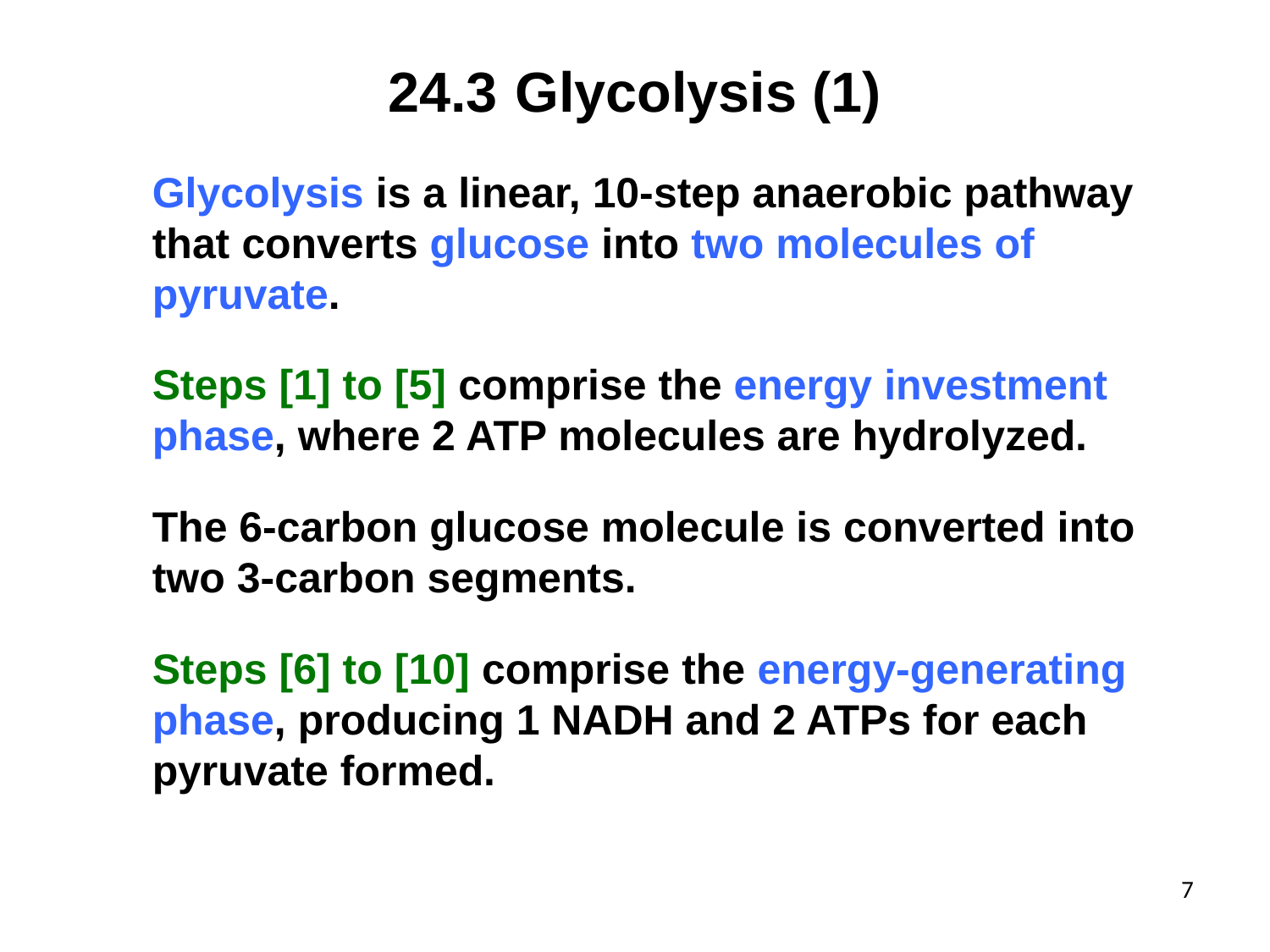

# 24.3	Glycolysis (1)
Glycolysis is a linear, 10-step anaerobic pathway that converts glucose into two molecules of pyruvate.
Steps [1] to [5] comprise the energy investment phase, where 2 ATP molecules are hydrolyzed.
The 6-carbon glucose molecule is converted into two 3-carbon segments.
Steps [6] to [10] comprise the energy-generating phase, producing 1 NADH and 2 ATPs for each pyruvate formed.